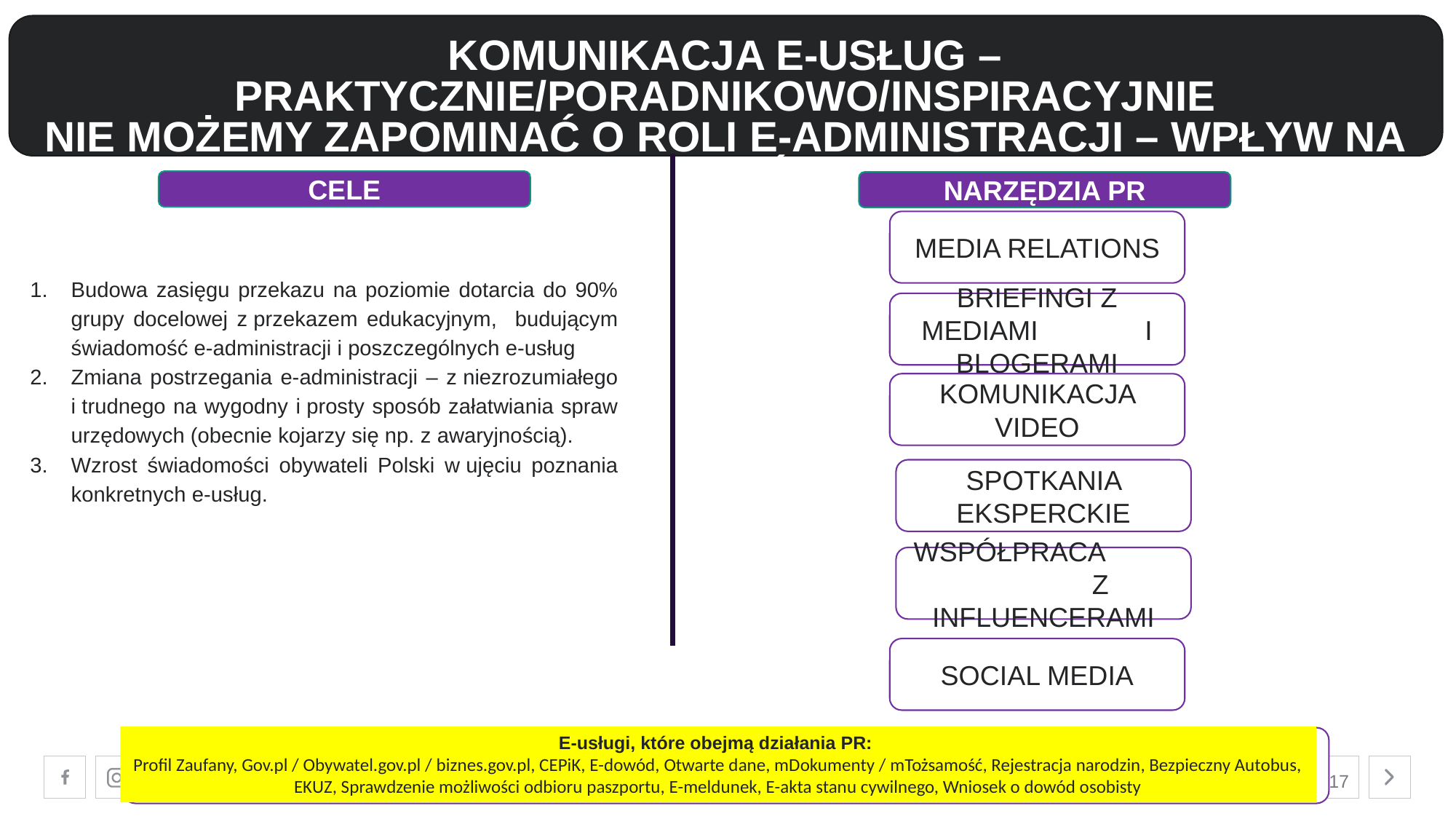

KOMUNIKACJA E-USŁUG – PRAKTYCZNIE/PORADNIKOWO/INSPIRACYJNIE
NIE MOŻEMY ZAPOMINAĆ O ROLI E-ADMINISTRACJI – WPŁYW NA ROZWÓJ
CELE
NARZĘDZIA PR
MEDIA RELATIONS
Budowa zasięgu przekazu na poziomie dotarcia do 90% grupy docelowej z przekazem edukacyjnym,  budującym świadomość e-administracji i poszczególnych e-usług
Zmiana postrzegania e-administracji – z niezrozumiałego i trudnego na wygodny i prosty sposób załatwiania spraw urzędowych (obecnie kojarzy się np. z awaryjnością).
Wzrost świadomości obywateli Polski w ujęciu poznania konkretnych e-usług.
BRIEFINGI Z MEDIAMI              I BLOGERAMI
KOMUNIKACJA VIDEO
SPOTKANIA EKSPERCKIE
WSPÓŁPRACA                         Z INFLUENCERAMI
SOCIAL MEDIA
E-usługi, które obejmą działania PR:
Profil Zaufany, Gov.pl / Obywatel.gov.pl / biznes.gov.pl, CEPiK, E-dowód, Otwarte dane, mDokumenty / mTożsamość, Rejestracja narodzin, Bezpieczny Autobus, EKUZ, Sprawdzenie możliwości odbioru paszportu, E-meldunek, E-akta stanu cywilnego, Wniosek o dowód osobisty